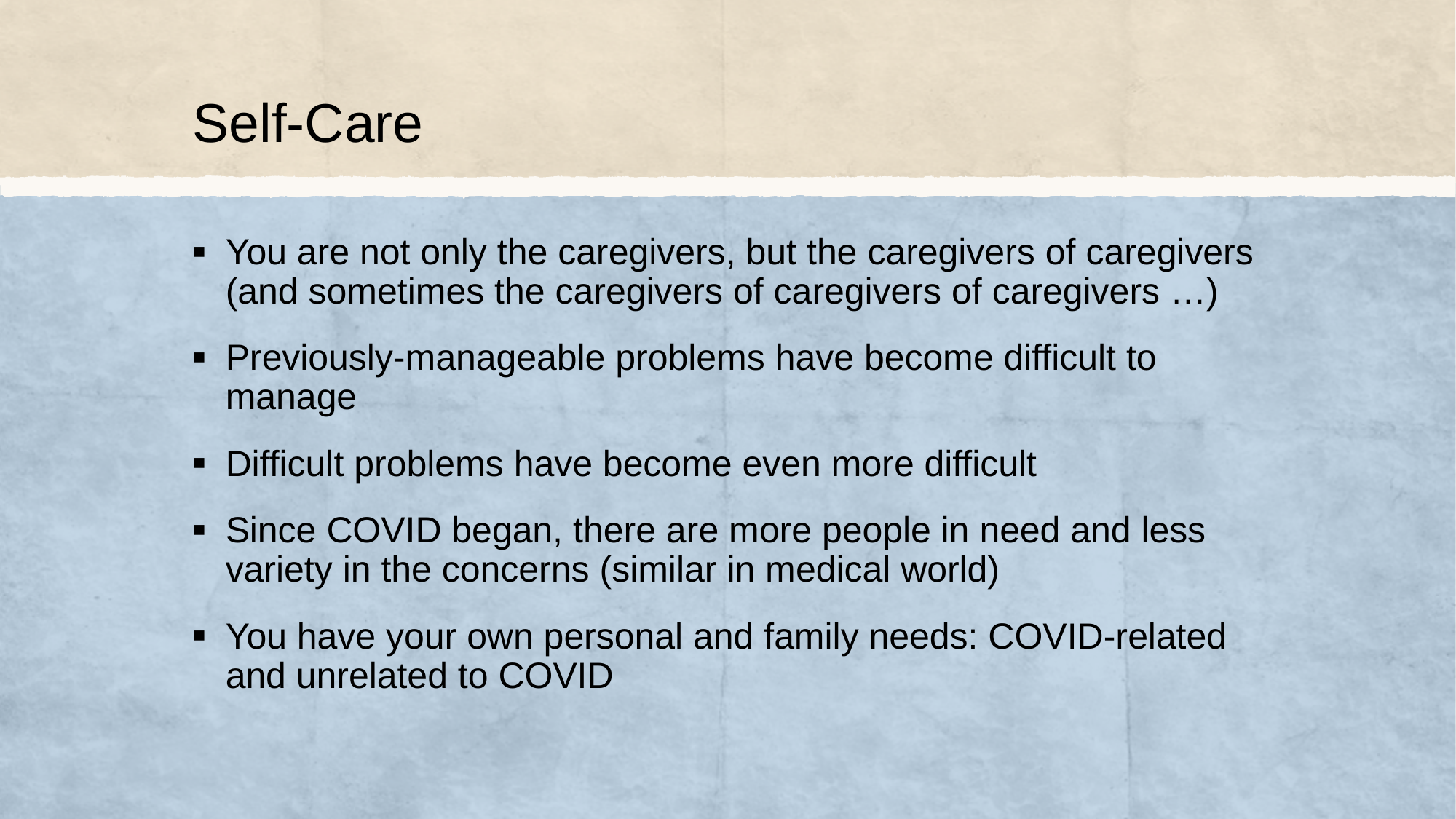

# Self-Care
You are not only the caregivers, but the caregivers of caregivers (and sometimes the caregivers of caregivers of caregivers …)
Previously-manageable problems have become difficult to manage
Difficult problems have become even more difficult
Since COVID began, there are more people in need and less variety in the concerns (similar in medical world)
You have your own personal and family needs: COVID-related and unrelated to COVID